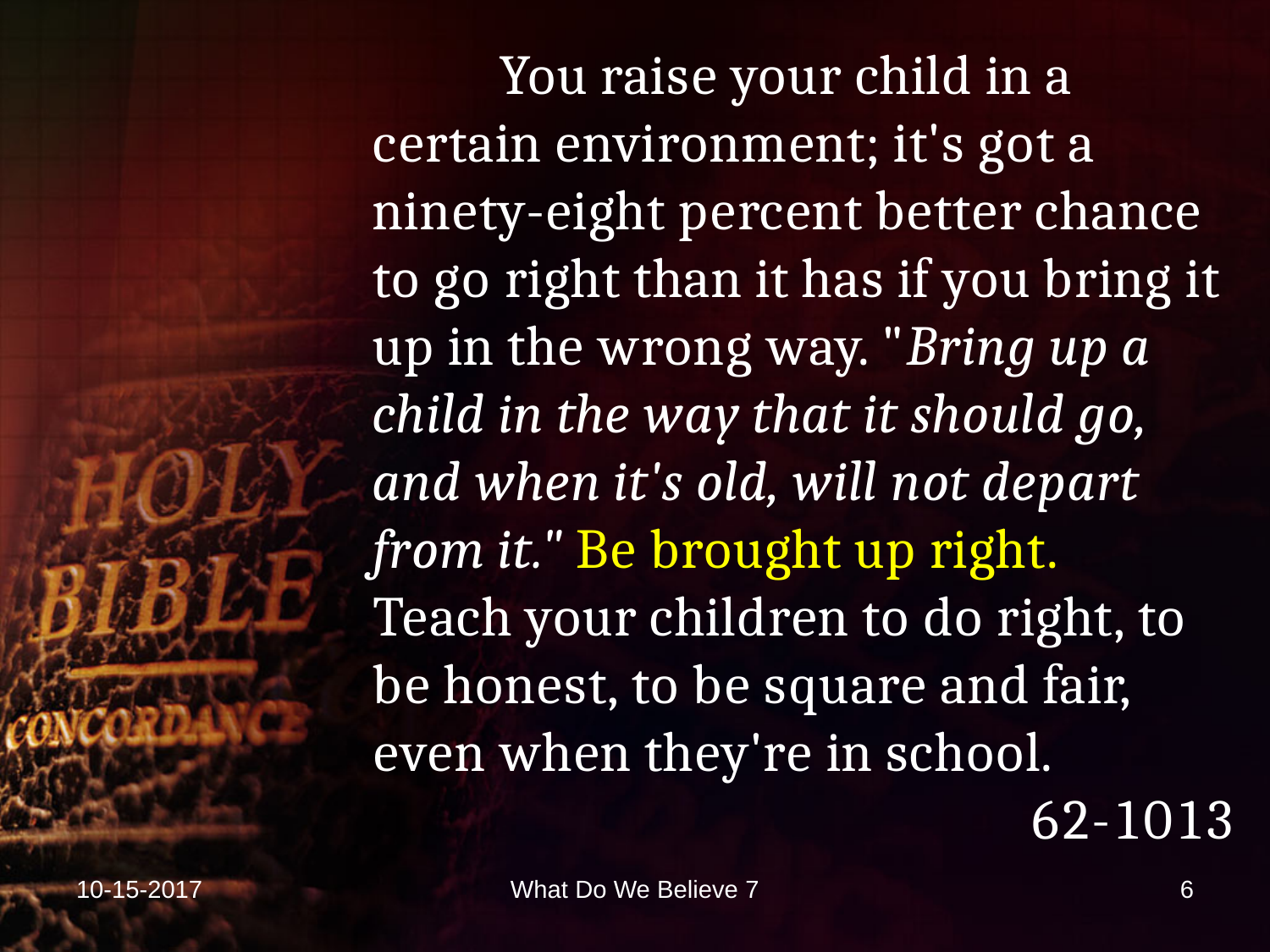

You raise your child in a certain environment; it's got a ninety-eight percent better chance to go right than it has if you bring it up in the wrong way. "Bring up a child in the way that it should go, and when it's old, will not depart from it." Be brought up right. 	Teach your children to do right, to be honest, to be square and fair, even when they're in school.
62-1013
10-15-2017
What Do We Believe 7
6